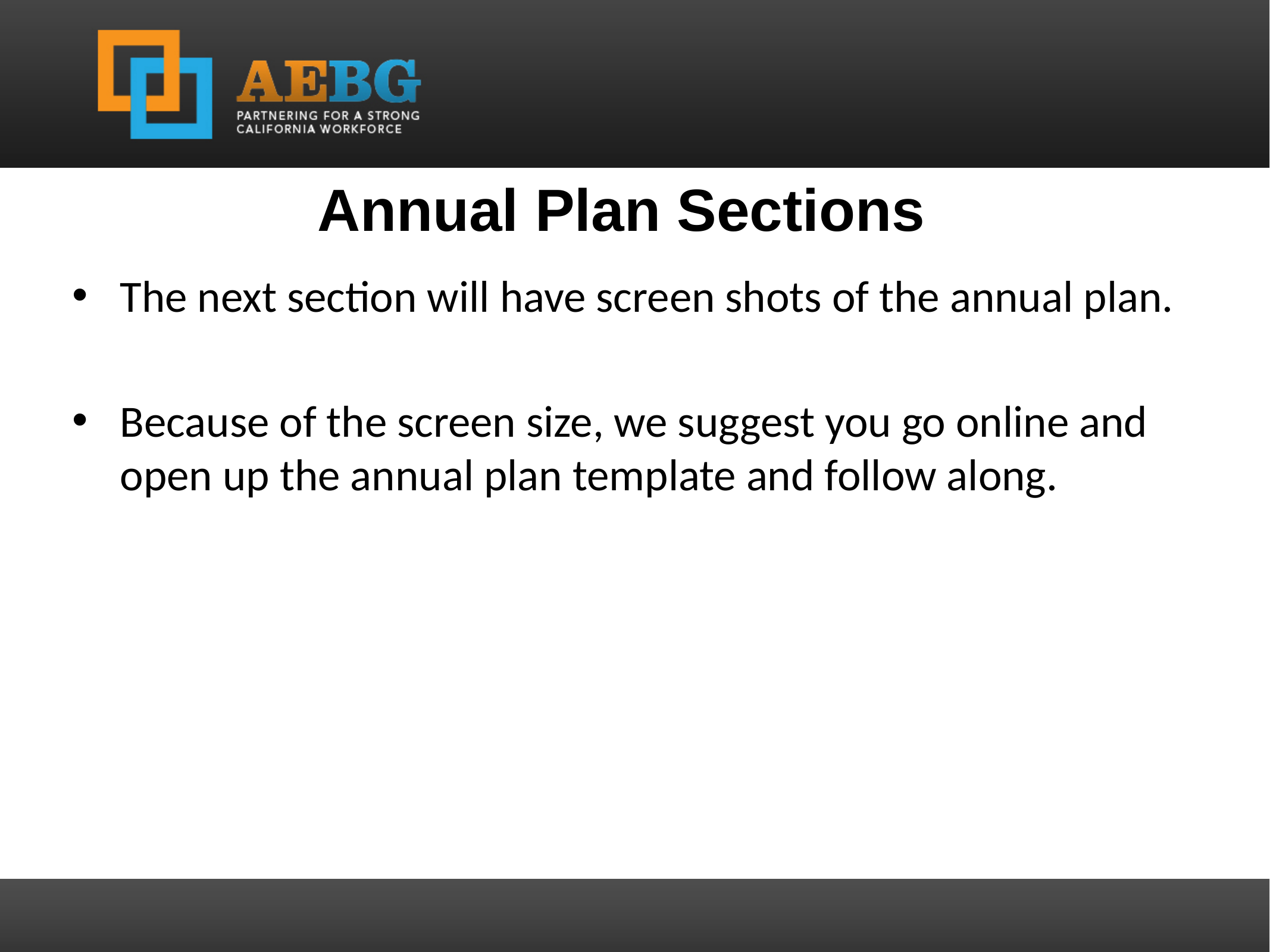

Annual Plan Sections
The next section will have screen shots of the annual plan.

Because of the screen size, we suggest you go online and open up the annual plan template and follow along.